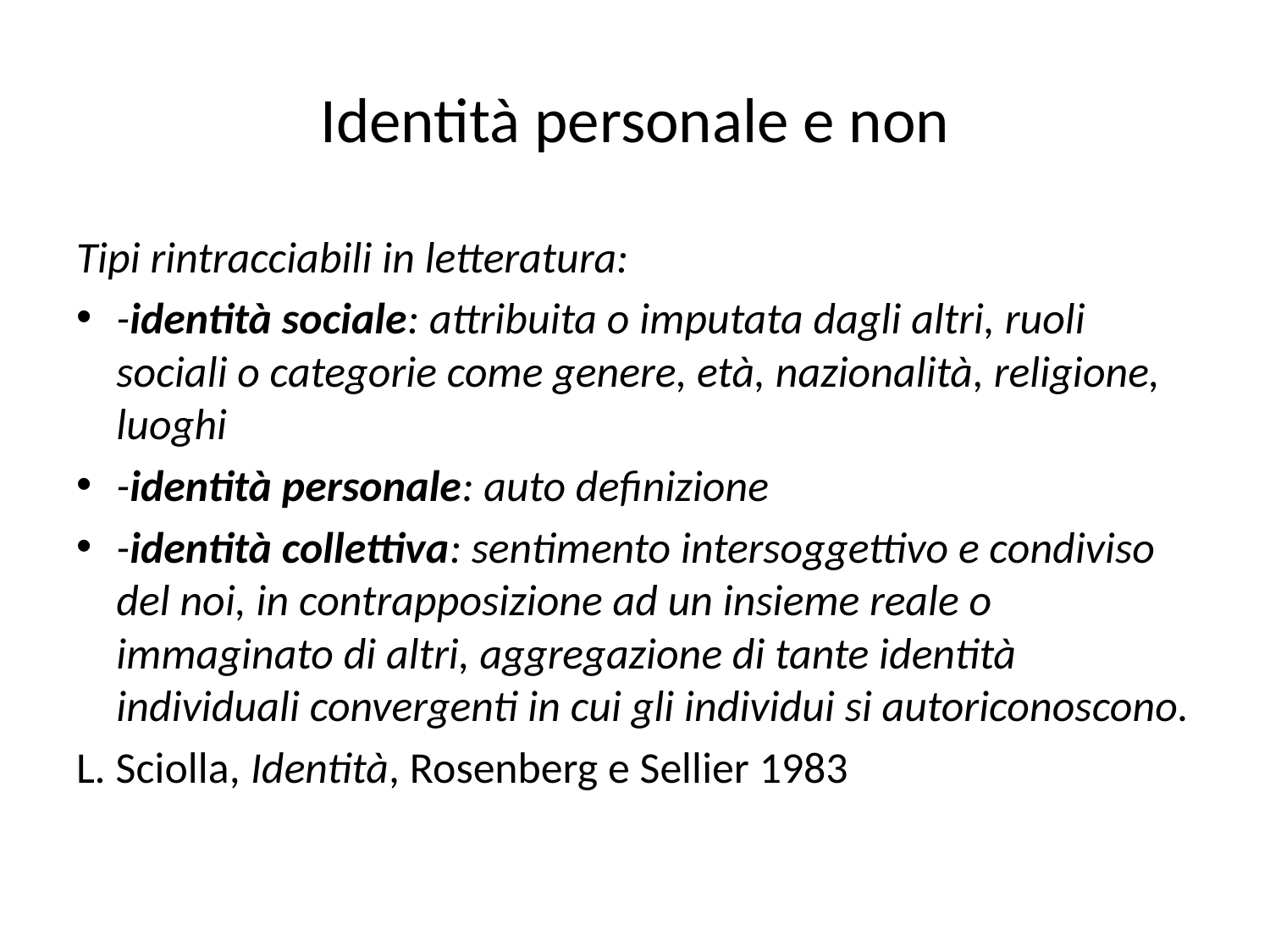

# Identità personale e non
Tipi rintracciabili in letteratura:
-identità sociale: attribuita o imputata dagli altri, ruoli sociali o categorie come genere, età, nazionalità, religione, luoghi
-identità personale: auto definizione
-identità collettiva: sentimento intersoggettivo e condiviso del noi, in contrapposizione ad un insieme reale o immaginato di altri, aggregazione di tante identità individuali convergenti in cui gli individui si autoriconoscono.
L. Sciolla, Identità, Rosenberg e Sellier 1983